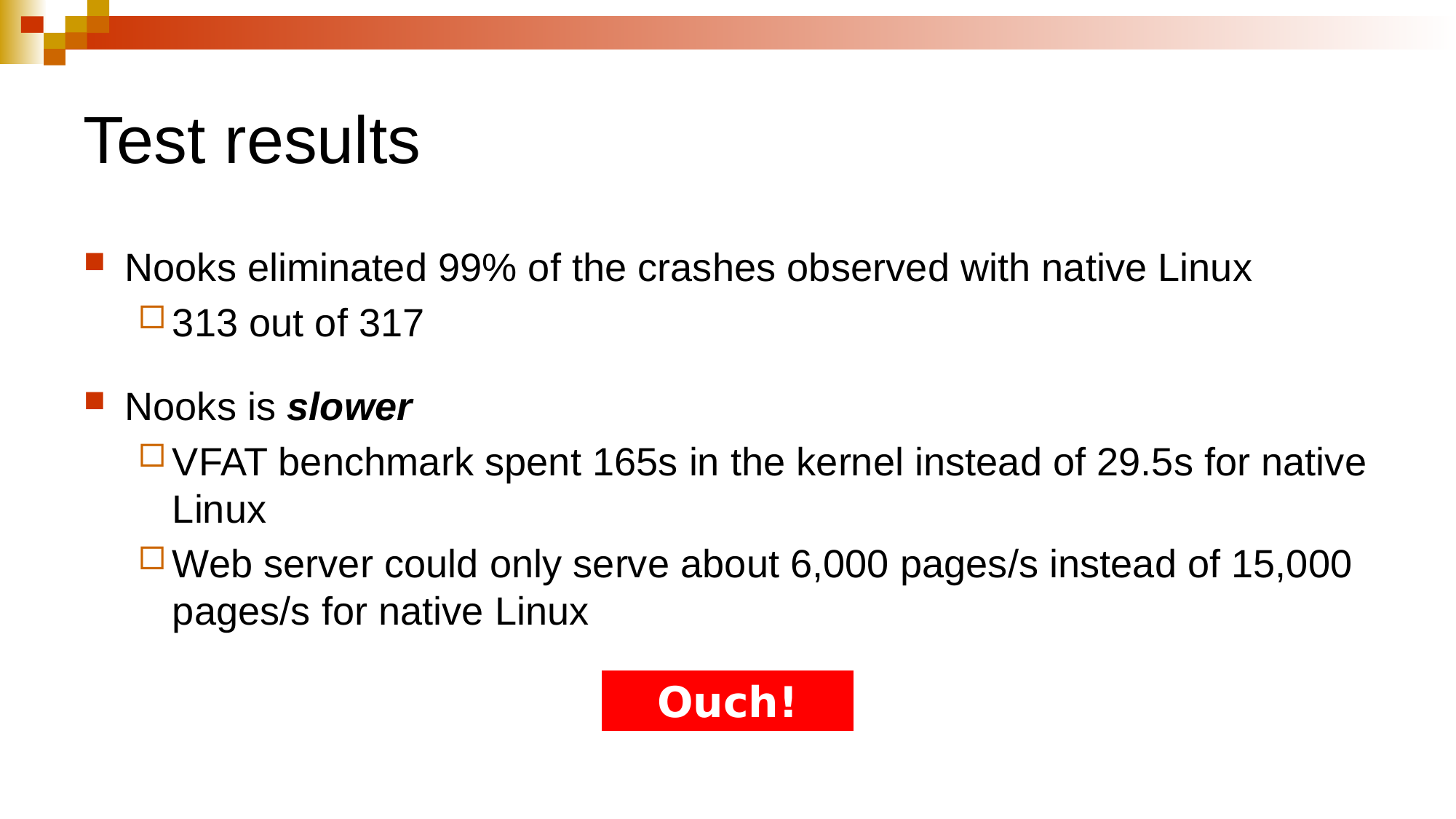

# Test results
Nooks eliminated 99% of the crashes observed with native Linux
313 out of 317
Nooks is slower
VFAT benchmark spent 165s in the kernel instead of 29.5s for native Linux
Web server could only serve about 6,000 pages/s instead of 15,000 pages/s for native Linux
Ouch!